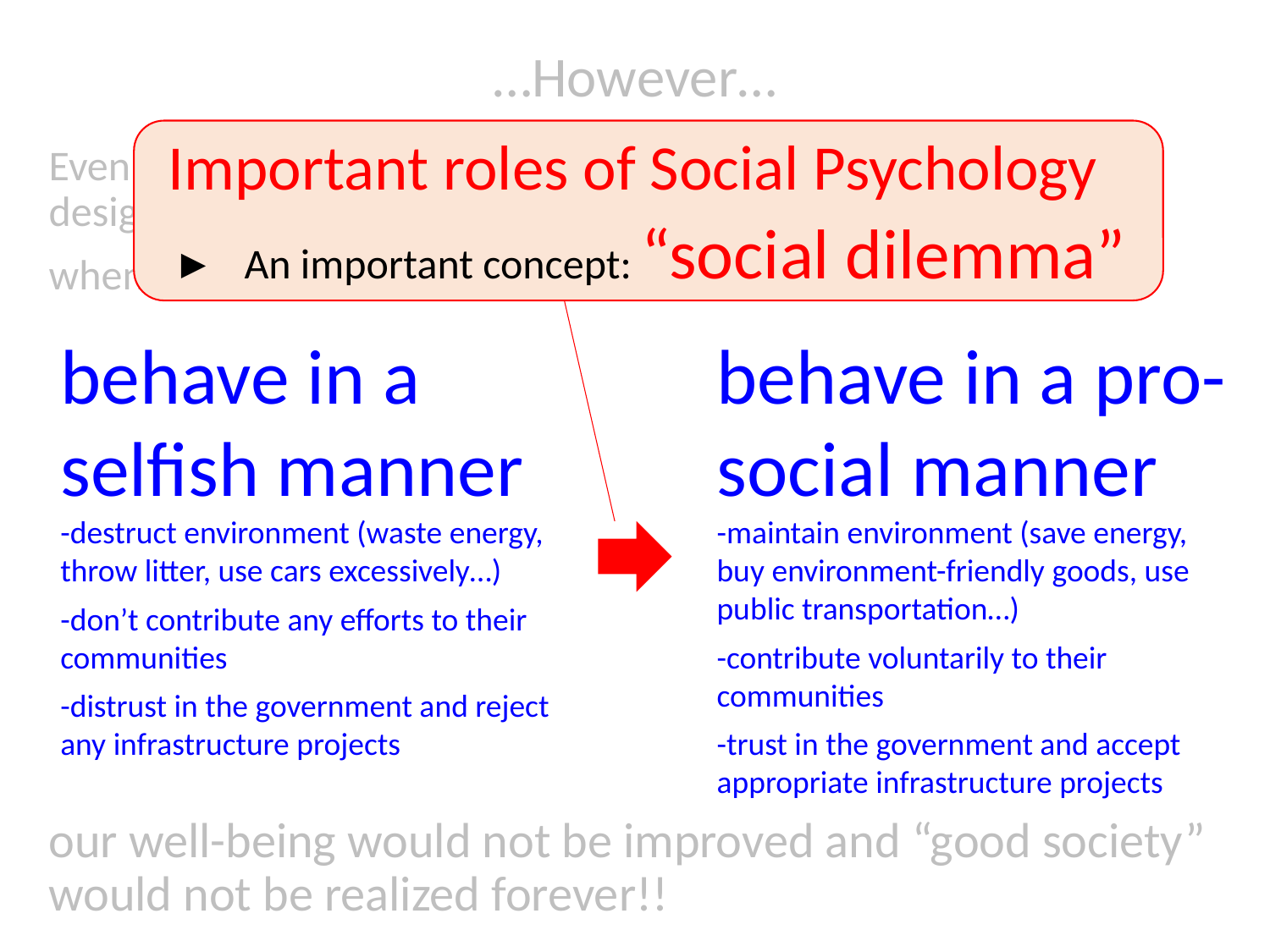

# …However…

Important roles of Social Psychology
Even if infrastructure facilities are appropriately planned and designed by civil engineering technique,
when people
▶ An important concept: “social dilemma”
behave in a selfish manner
-destruct environment (waste energy, throw litter, use cars excessively…)
-don’t contribute any efforts to their communities
-distrust in the government and reject any infrastructure projects
behave in a pro-social manner
-maintain environment (save energy, buy environment-friendly goods, use public transportation…)
-contribute voluntarily to their communities
-trust in the government and accept appropriate infrastructure projects

our well-being would not be improved and “good society” would not be realized forever!!